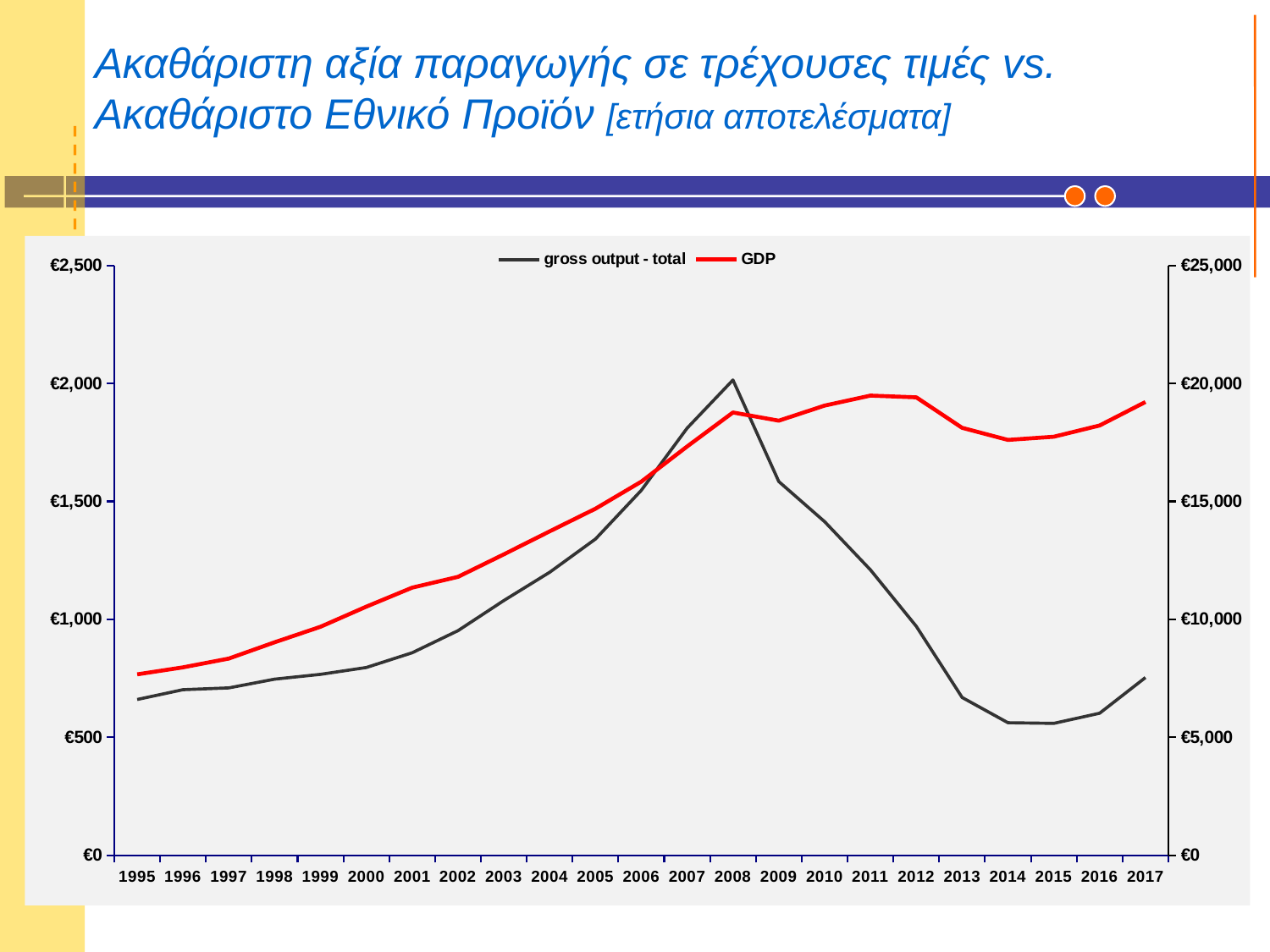

# Ακαθάριστη αξία παραγωγής σε τρέχουσες τιμές vs. Ακαθάριστο Εθνικό Προϊόν [ετήσια αποτελέσματα]

[unsupported chart]